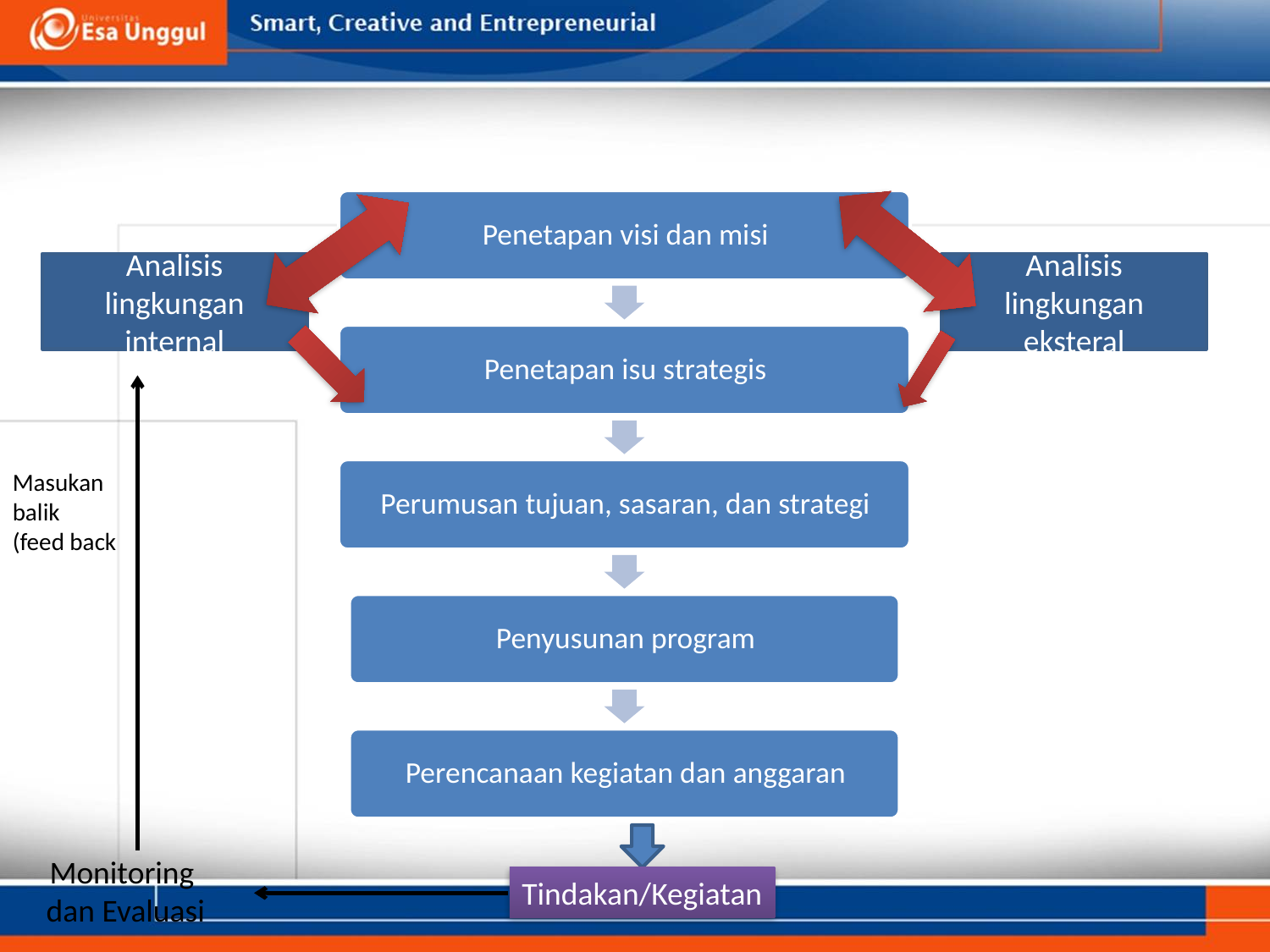

#

Penetapan visi dan misi

Penetapan isu strategis

Perumusan tujuan, sasaran, dan strategi

Penyusunan program

Perencanaan kegiatan dan anggaran
Analisis lingkungan internal
Analisis lingkungan eksteral

Masukan balik
(feed back

Monitoring
dan Evaluasi
Tindakan/Kegiatan